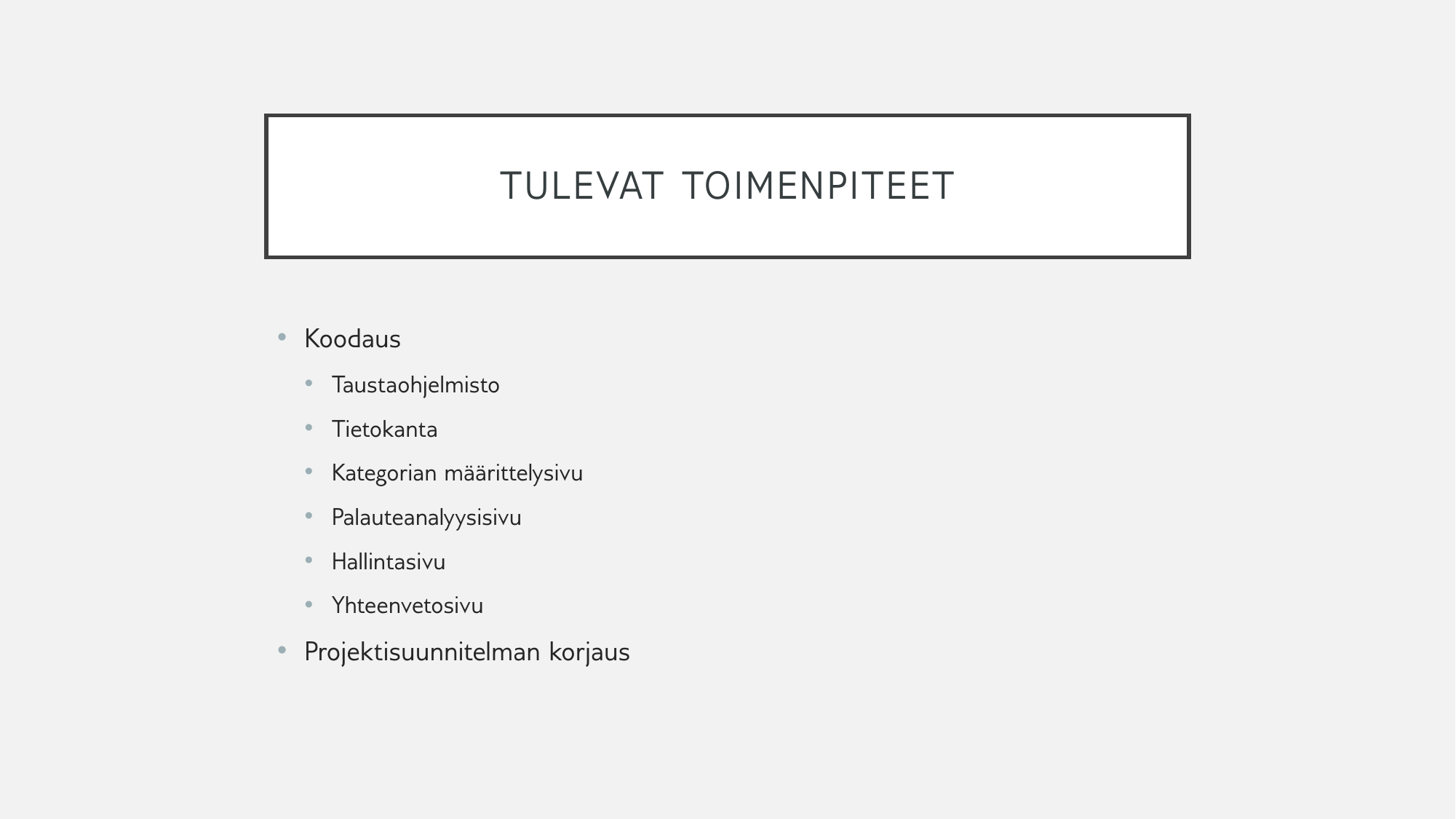

# Tulevat toimenpiteet
Koodaus
Taustaohjelmisto
Tietokanta
Kategorian määrittelysivu
Palauteanalyysisivu
Hallintasivu
Yhteenvetosivu
Projektisuunnitelman korjaus